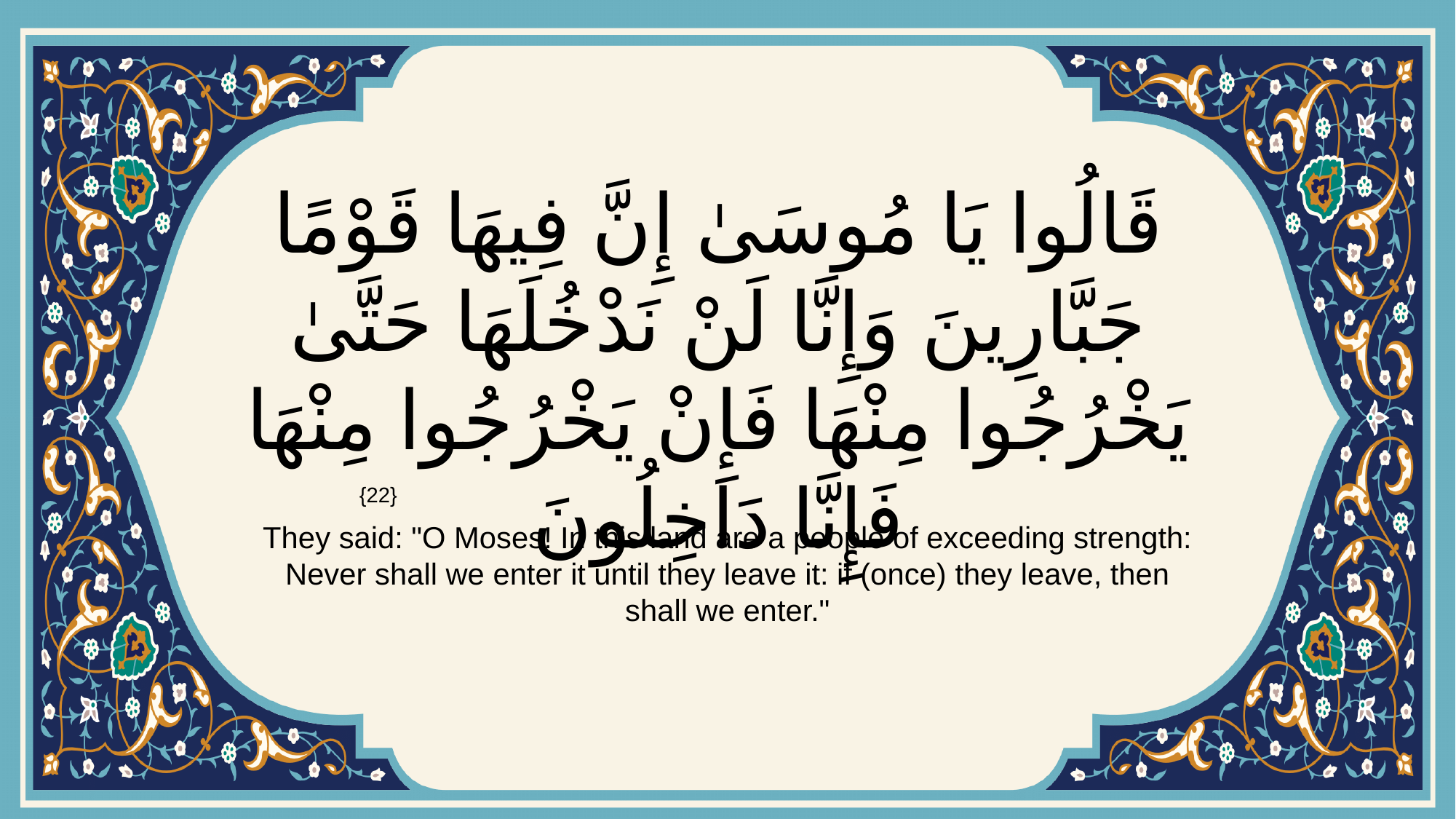

# قَالُوا يَا مُوسَىٰ إِنَّ فِيهَا قَوْمًا جَبَّارِينَ وَإِنَّا لَنْ نَدْخُلَهَا حَتَّىٰ يَخْرُجُوا مِنْهَا فَإِنْ يَخْرُجُوا مِنْهَا فَإِنَّا دَاخِلُونَ
{22}
They said: "O Moses! In this land are a people of exceeding strength: Never shall we enter it until they leave it: if (once) they leave, then shall we enter."